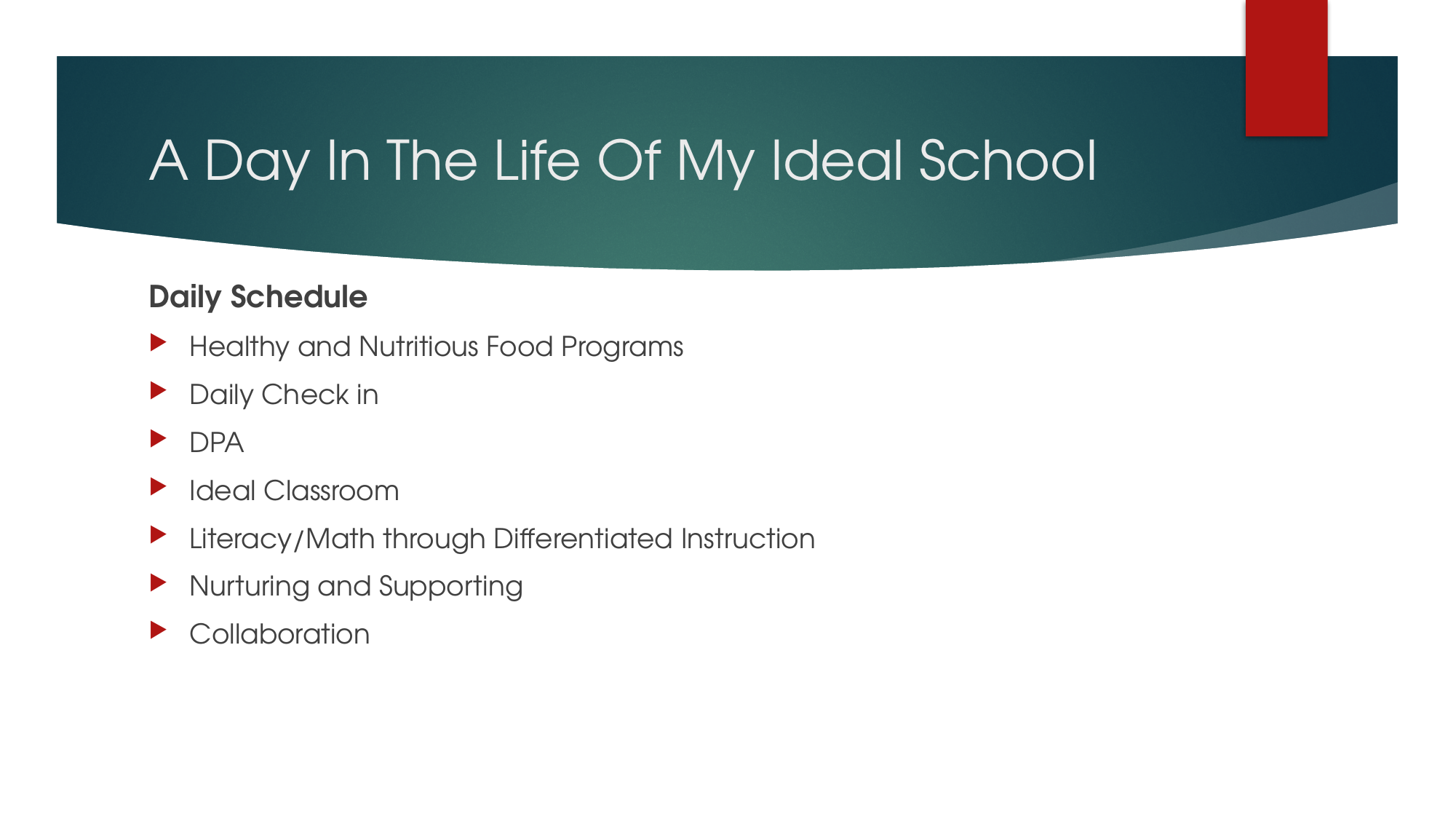

# A Day In The Life Of My Ideal School
Daily Schedule
Healthy and Nutritious Food Programs
Daily Check in
DPA
Ideal Classroom
Literacy/Math through Differentiated Instruction
Nurturing and Supporting
Collaboration